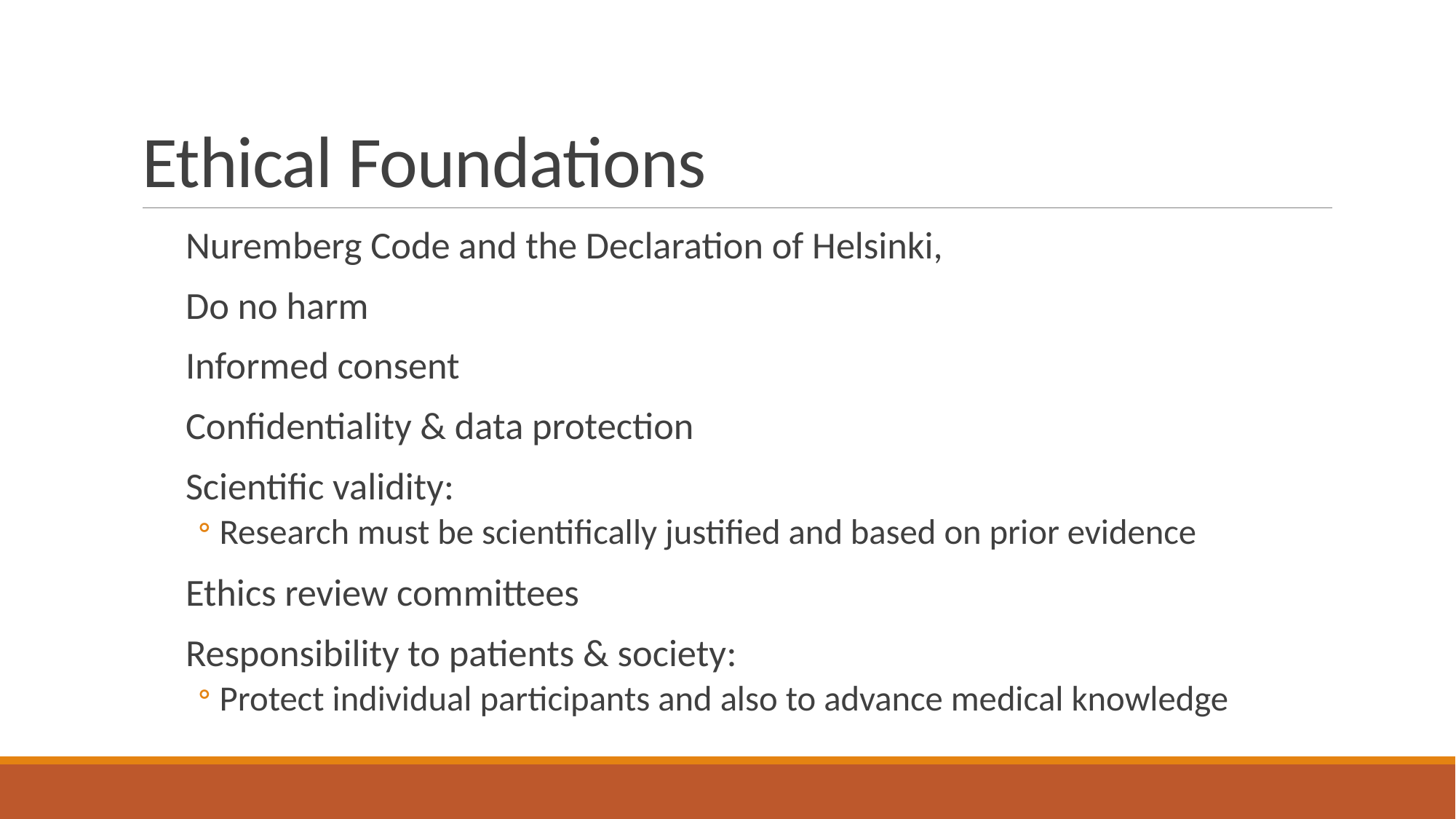

# Ethical Foundations
Nuremberg Code and the Declaration of Helsinki,
Do no harm
Informed consent
Confidentiality & data protection
Scientific validity:
Research must be scientifically justified and based on prior evidence
Ethics review committees
Responsibility to patients & society:
Protect individual participants and also to advance medical knowledge